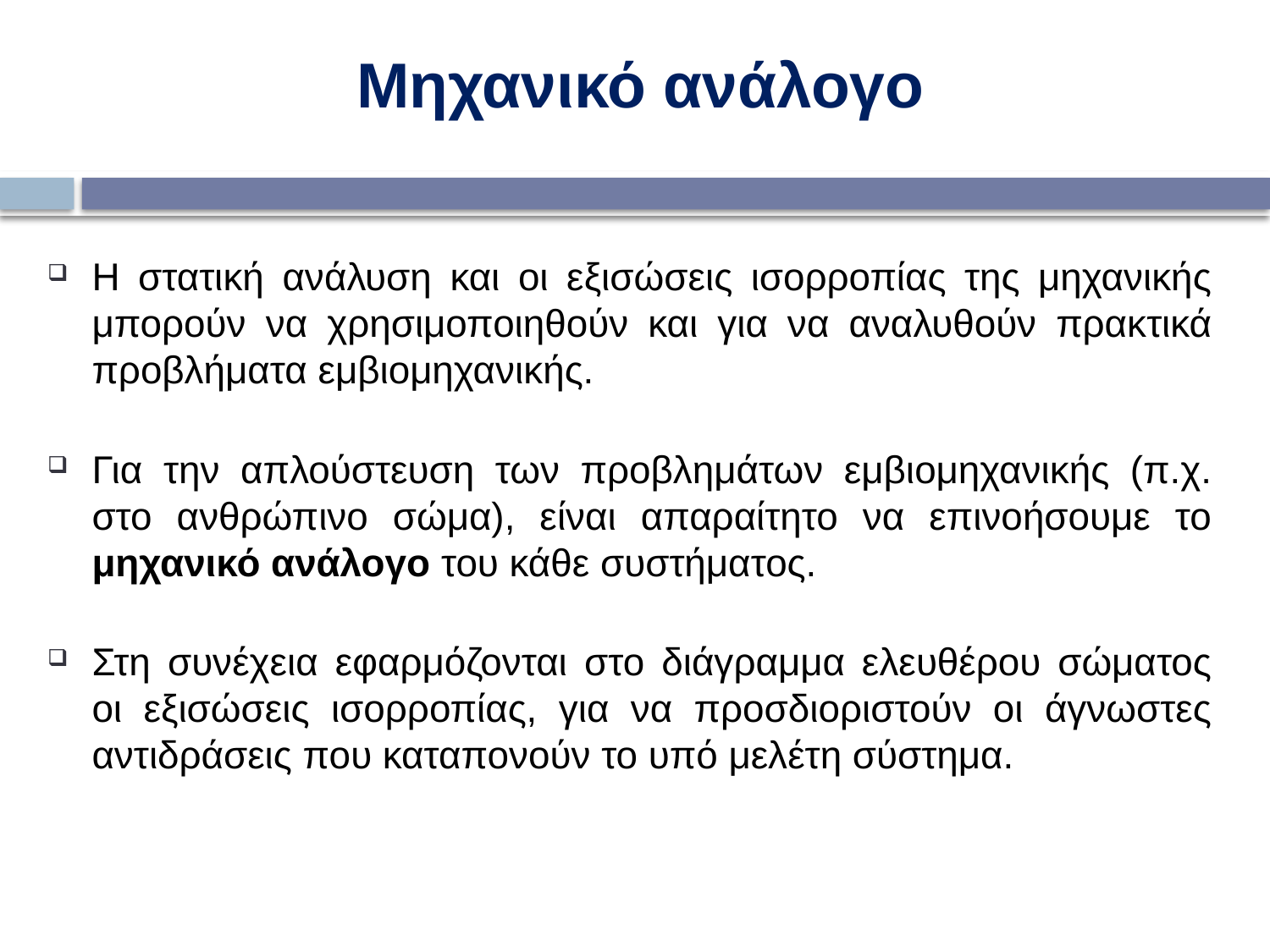

Μηχανικό ανάλογο
Η στατική ανάλυση και οι εξισώσεις ισορροπίας της μηχανικής μπορούν να χρησιμοποιηθούν και για να αναλυθούν πρακτικά προβλήματα εμβιομηχανικής.
Για την απλούστευση των προβλημάτων εμβιομηχανικής (π.χ. στο ανθρώπινο σώμα), είναι απαραίτητο να επινοήσουμε το μηχανικό ανάλογο του κάθε συστήματος.
Στη συνέχεια εφαρμόζονται στο διάγραμμα ελευθέρου σώματος οι εξισώσεις ισορροπίας, για να προσδιοριστούν οι άγνωστες αντιδράσεις που καταπονούν το υπό μελέτη σύστημα.